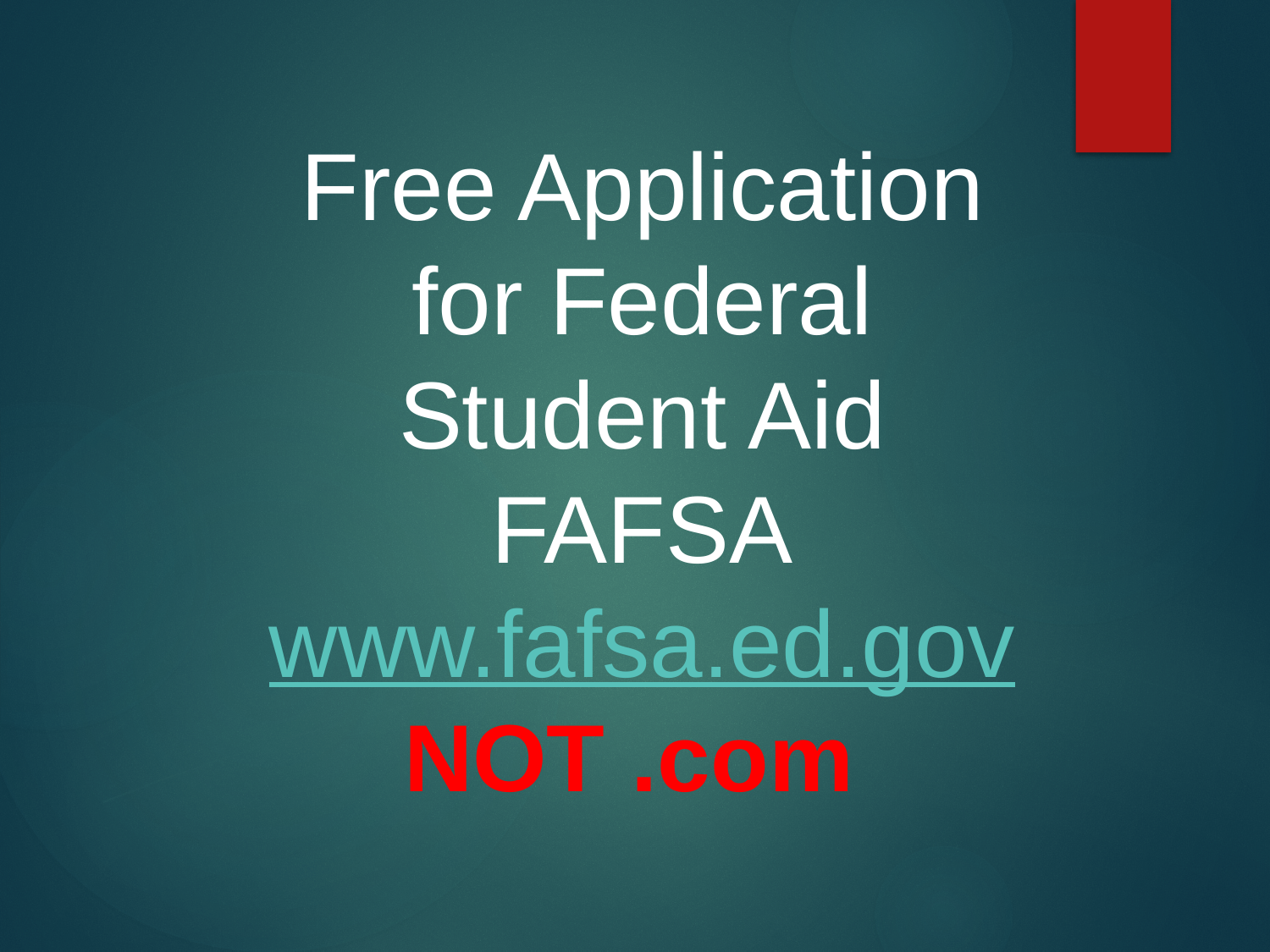

Free Application for Federal Student Aid
FAFSA
www.fafsa.ed.gov
NOT .com